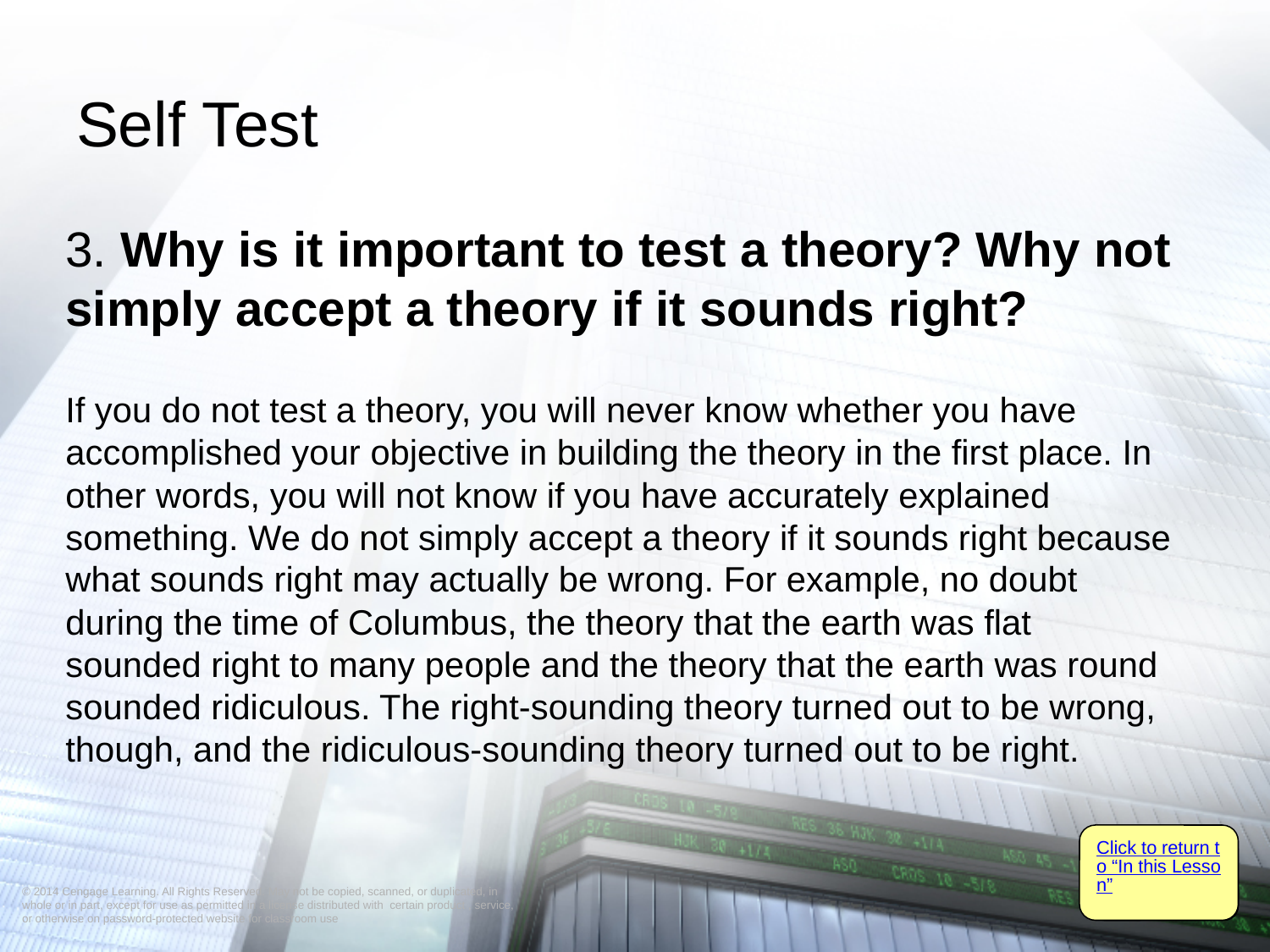

# Self Test
3. Why is it important to test a theory? Why not simply accept a theory if it sounds right?

If you do not test a theory, you will never know whether you have accomplished your objective in building the theory in the first place. In other words, you will not know if you have accurately explained something. We do not simply accept a theory if it sounds right because what sounds right may actually be wrong. For example, no doubt during the time of Columbus, the theory that the earth was flat sounded right to many people and the theory that the earth was round sounded ridiculous. The right-sounding theory turned out to be wrong, though, and the ridiculous-sounding theory turned out to be right.

Click to return to “In this Lesson”
Click to return to “In this Lesson”
© 2014 Cengage Learning. All Rights Reserved. May not be copied, scanned, or duplicated, in whole or in part, except for use as permitted in a license distributed with  certain product , service, or otherwise on password-protected website for classroom use